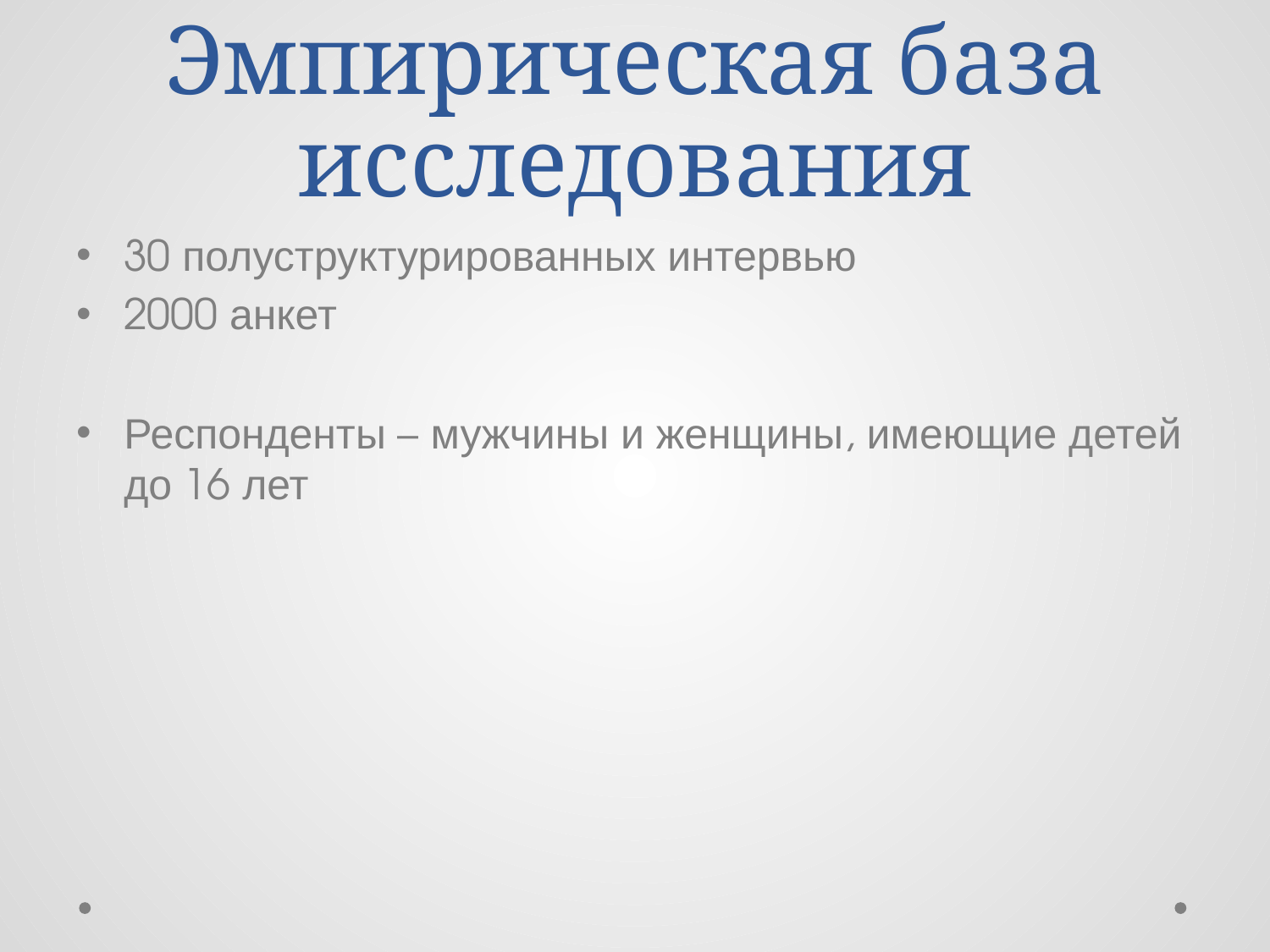

# Эмпирическая база исследования
30 полуструктурированных интервью
2000 анкет

Респонденты – мужчины и женщины, имеющие детей до 16 лет